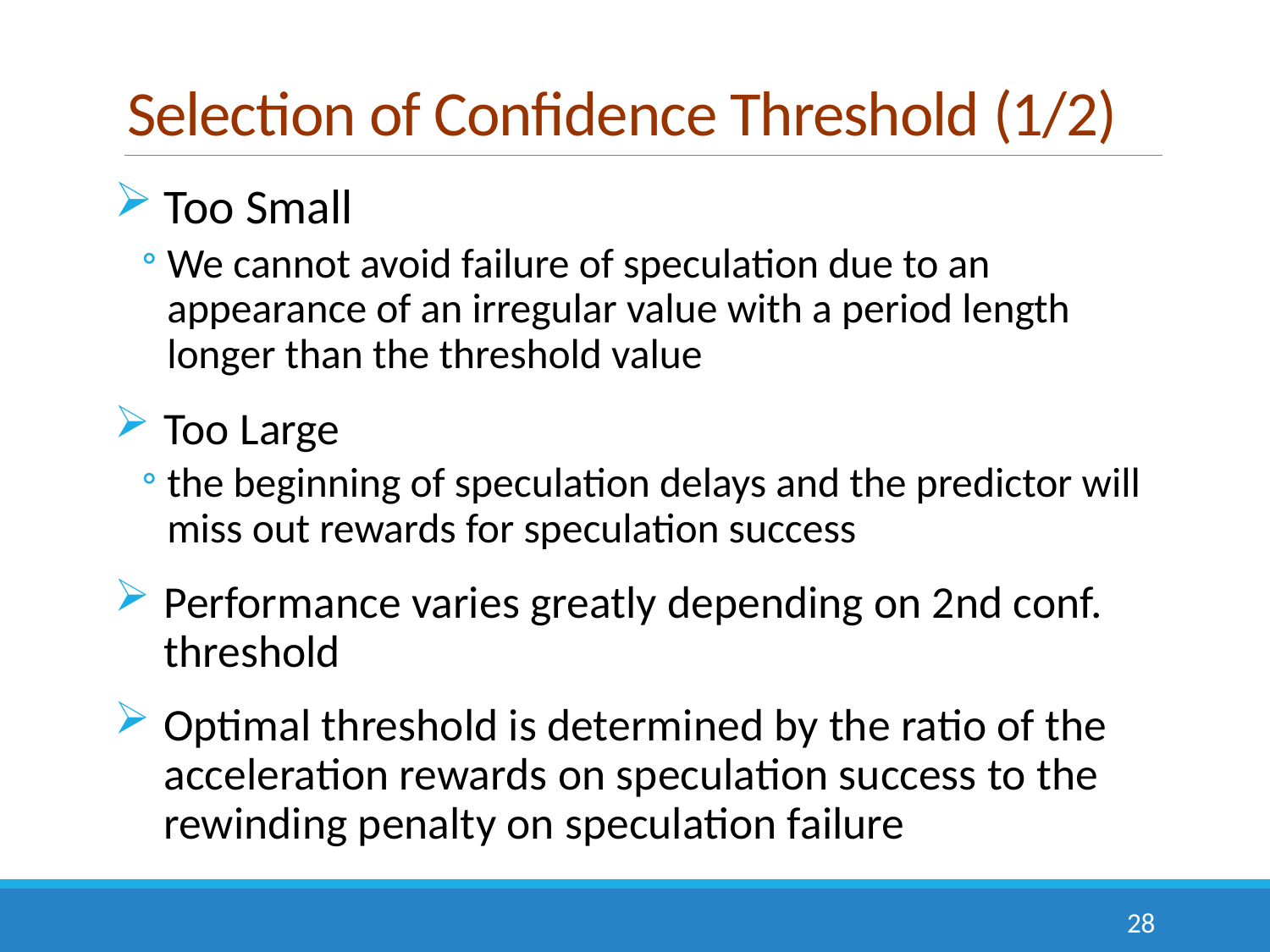

# Selection of Confidence Threshold (1/2)
Too Small
We cannot avoid failure of speculation due to an appearance of an irregular value with a period length longer than the threshold value
Too Large
the beginning of speculation delays and the predictor will miss out rewards for speculation success
Performance varies greatly depending on 2nd conf. threshold
Optimal threshold is determined by the ratio of the acceleration rewards on speculation success to the rewinding penalty on speculation failure
28